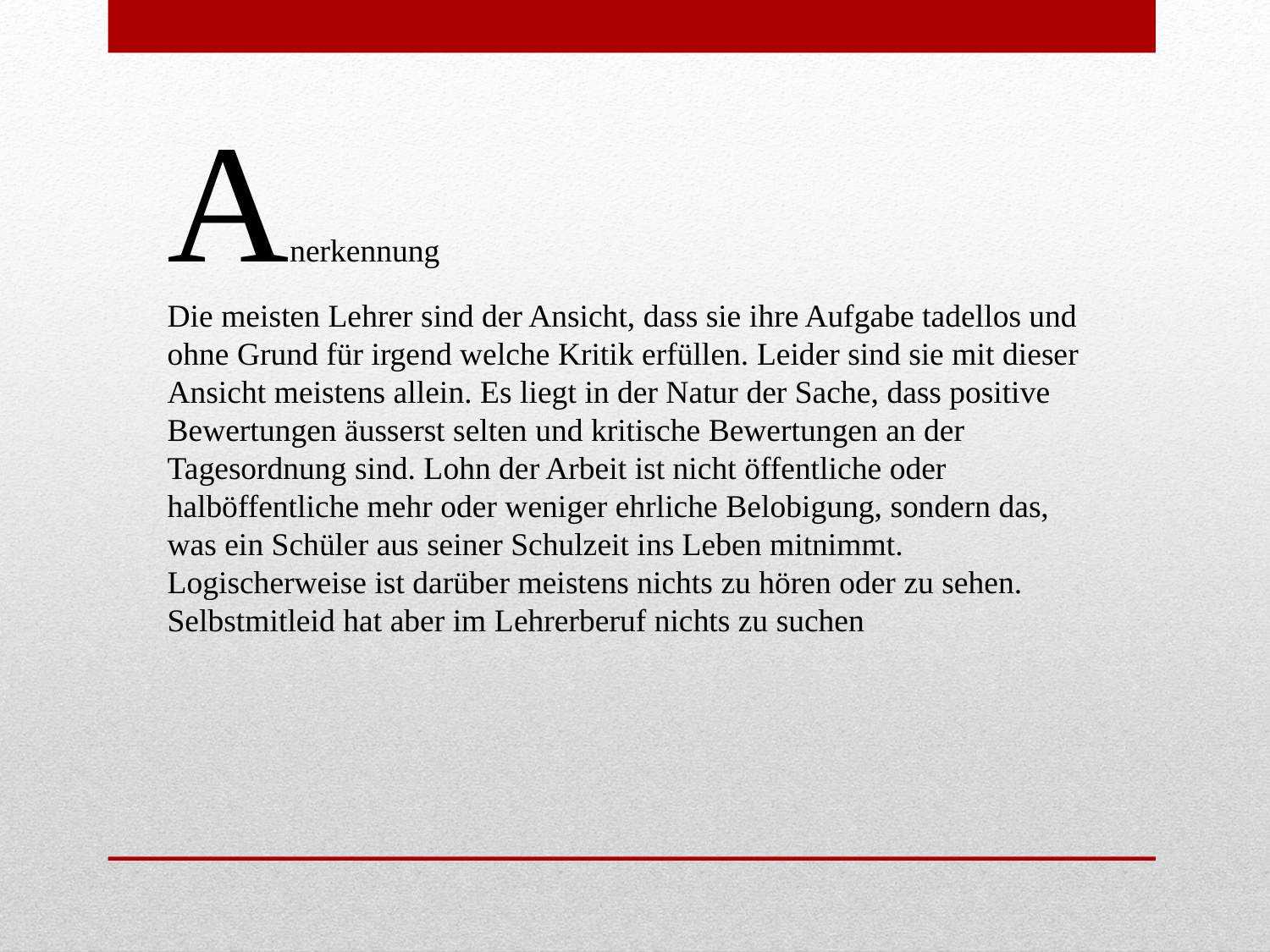

Anerkennung
Die meisten Lehrer sind der Ansicht, dass sie ihre Aufgabe tadellos und ohne Grund für irgend welche Kritik erfüllen. Leider sind sie mit dieser Ansicht meistens allein. Es liegt in der Natur der Sache, dass positive Bewertungen äusserst selten und kritische Bewertungen an der Tagesordnung sind. Lohn der Arbeit ist nicht öffentliche oder halböffentliche mehr oder weniger ehrliche Belobigung, sondern das, was ein Schüler aus seiner Schulzeit ins Leben mitnimmt. Logischerweise ist darüber meistens nichts zu hören oder zu sehen. Selbstmitleid hat aber im Lehrerberuf nichts zu suchen